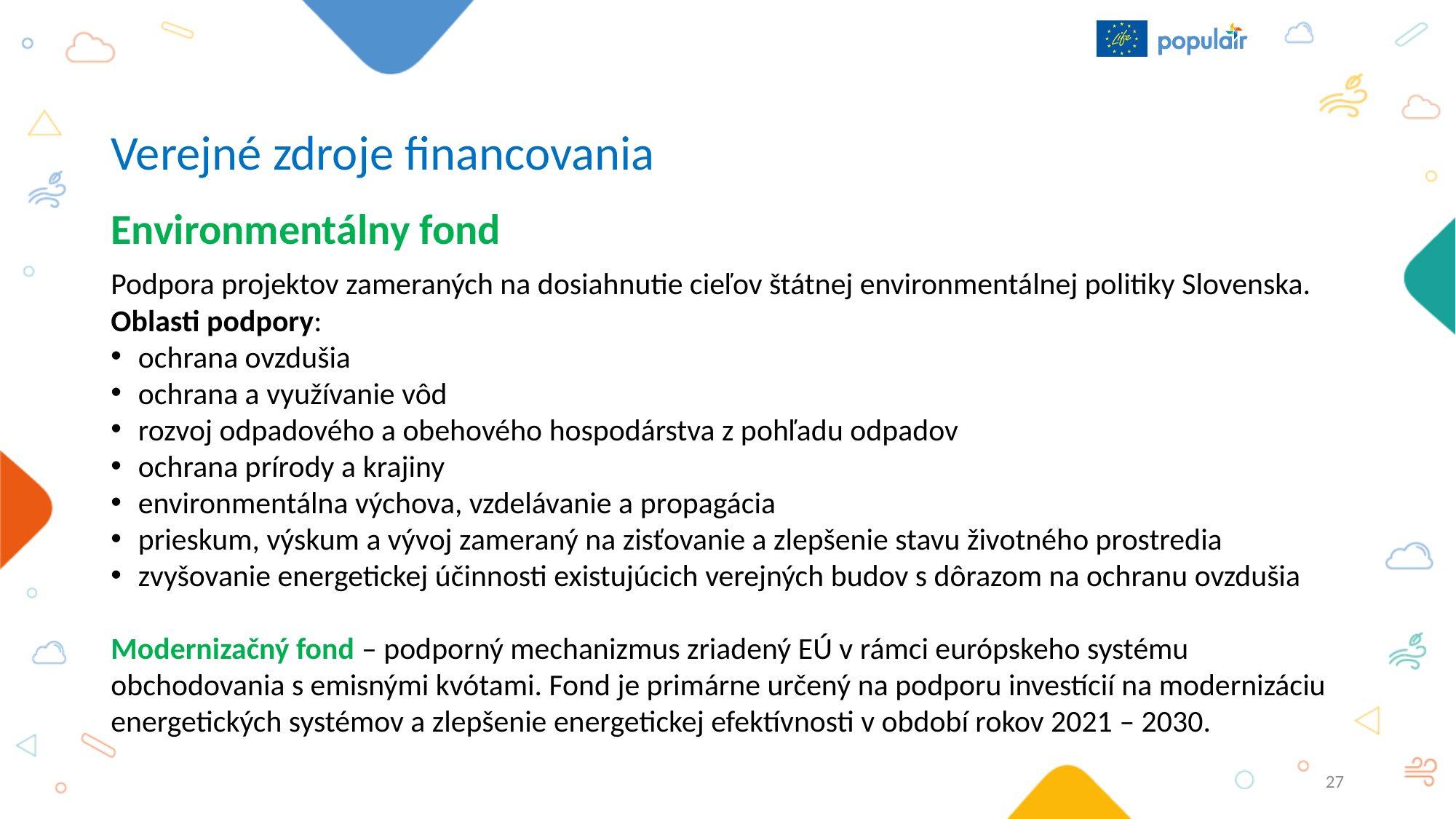

# Verejné zdroje financovania
Environmentálny fond
Podpora projektov zameraných na dosiahnutie cieľov štátnej environmentálnej politiky Slovenska.
Oblasti podpory:
ochrana ovzdušia
ochrana a využívanie vôd
rozvoj odpadového a obehového hospodárstva z pohľadu odpadov
ochrana prírody a krajiny
environmentálna výchova, vzdelávanie a propagácia
prieskum, výskum a vývoj zameraný na zisťovanie a zlepšenie stavu životného prostredia
zvyšovanie energetickej účinnosti existujúcich verejných budov s dôrazom na ochranu ovzdušia

Modernizačný fond – podporný mechanizmus zriadený EÚ v rámci európskeho systému obchodovania s emisnými kvótami. Fond je primárne určený na podporu investícií na modernizáciu energetických systémov a zlepšenie energetickej efektívnosti v období rokov 2021 – 2030.
27